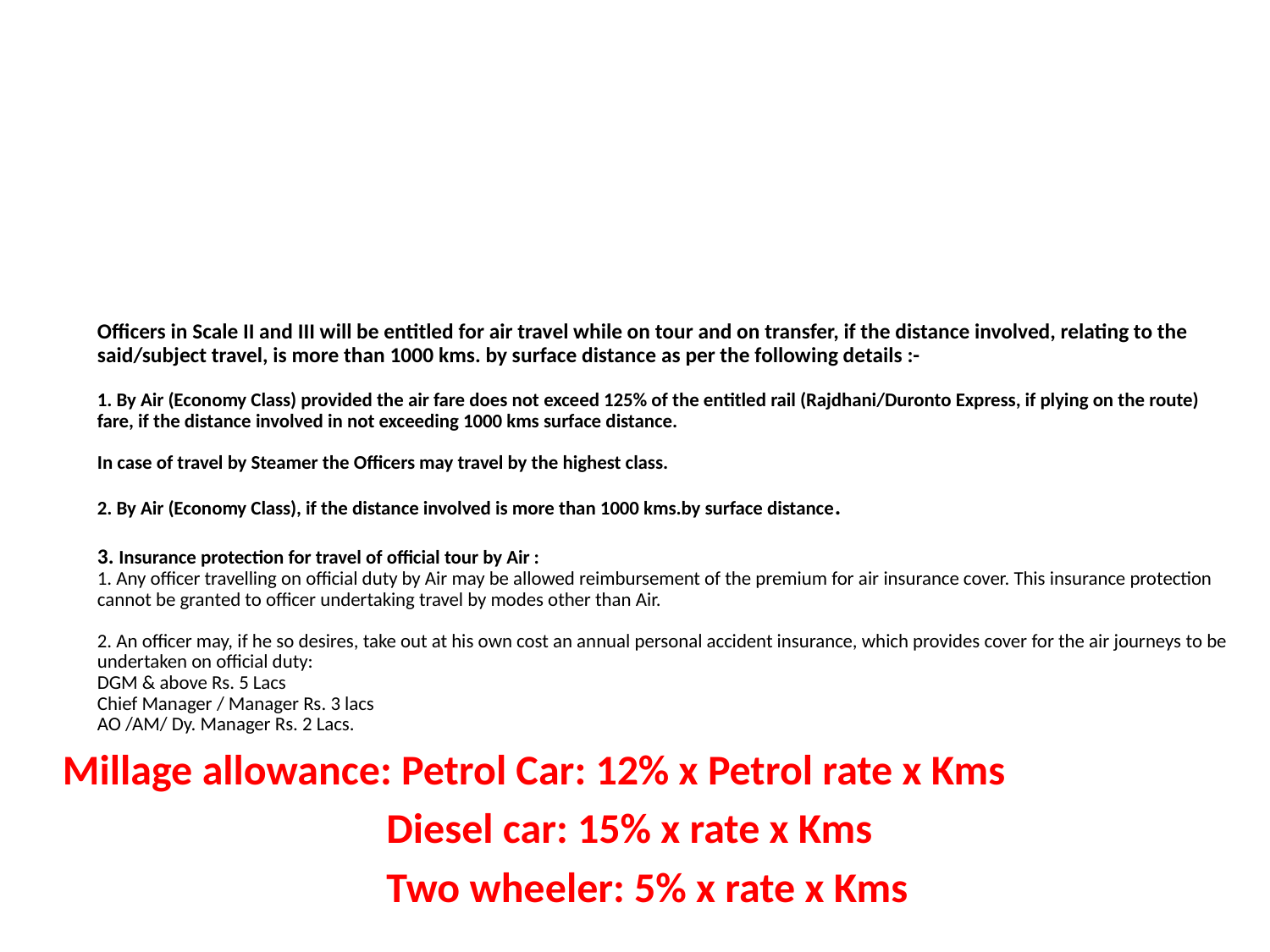

# Officers in Scale II and III will be entitled for air travel while on tour and on transfer, if the distance involved, relating to the said/subject travel, is more than 1000 kms. by surface distance as per the following details :- 1. By Air (Economy Class) provided the air fare does not exceed 125% of the entitled rail (Rajdhani/Duronto Express, if plying on the route) fare, if the distance involved in not exceeding 1000 kms surface distance. In case of travel by Steamer the Officers may travel by the highest class. 2. By Air (Economy Class), if the distance involved is more than 1000 kms.by surface distance. 3. Insurance protection for travel of official tour by Air : 1. Any officer travelling on official duty by Air may be allowed reimbursement of the premium for air insurance cover. This insurance protection cannot be granted to officer undertaking travel by modes other than Air. 2. An officer may, if he so desires, take out at his own cost an annual personal accident insurance, which provides cover for the air journeys to be undertaken on official duty: DGM & above Rs. 5 Lacs Chief Manager / Manager Rs. 3 lacs AO /AM/ Dy. Manager Rs. 2 Lacs.
Millage allowance: Petrol Car: 12% x Petrol rate x Kms
                                  Diesel car: 15% x rate x Kms
                                  Two wheeler: 5% x rate x Kms